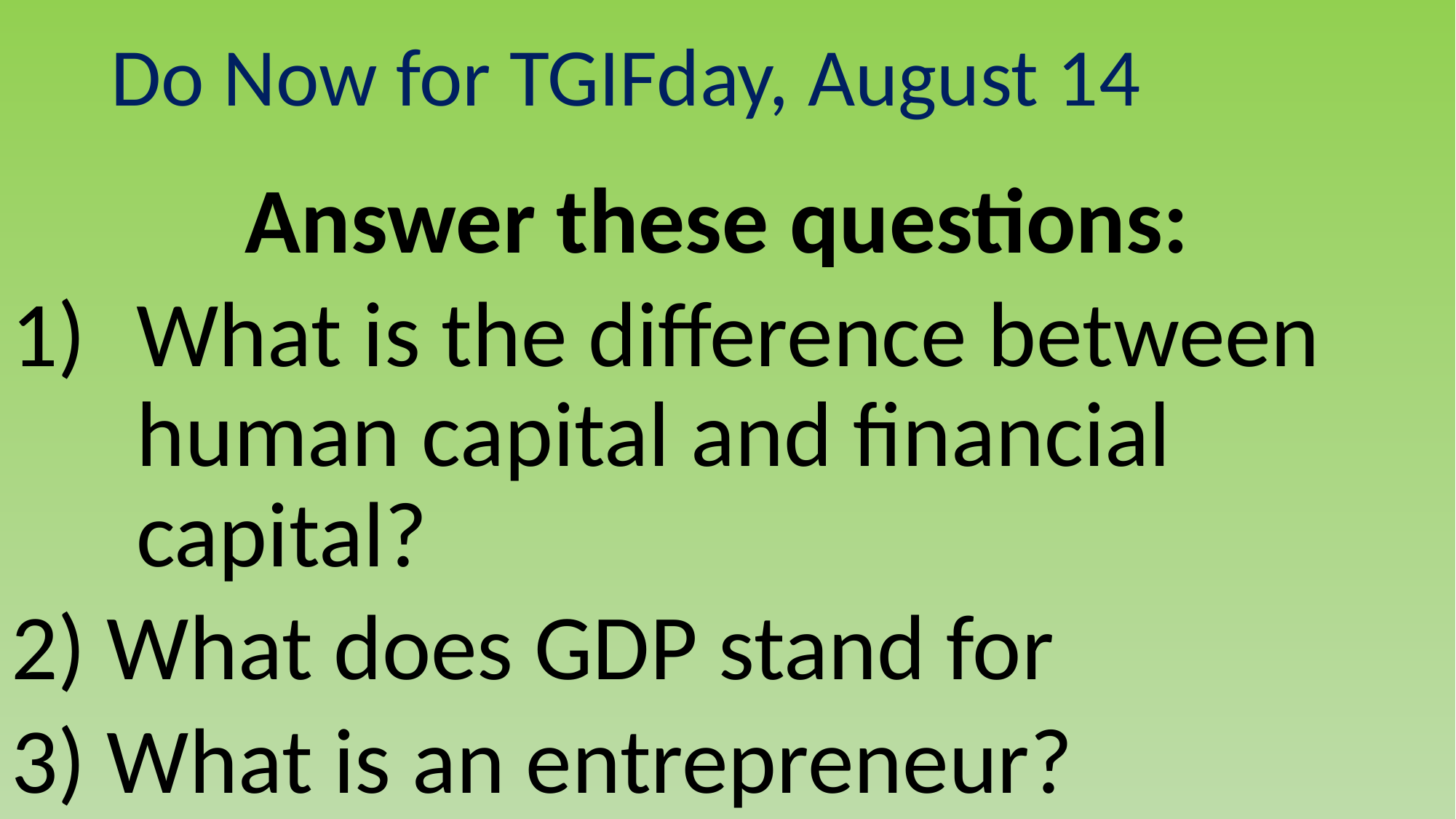

# Do Now for TGIFday, August 14
Answer these questions:
What is the difference between human capital and financial capital?
2) What does GDP stand for
3) What is an entrepreneur?